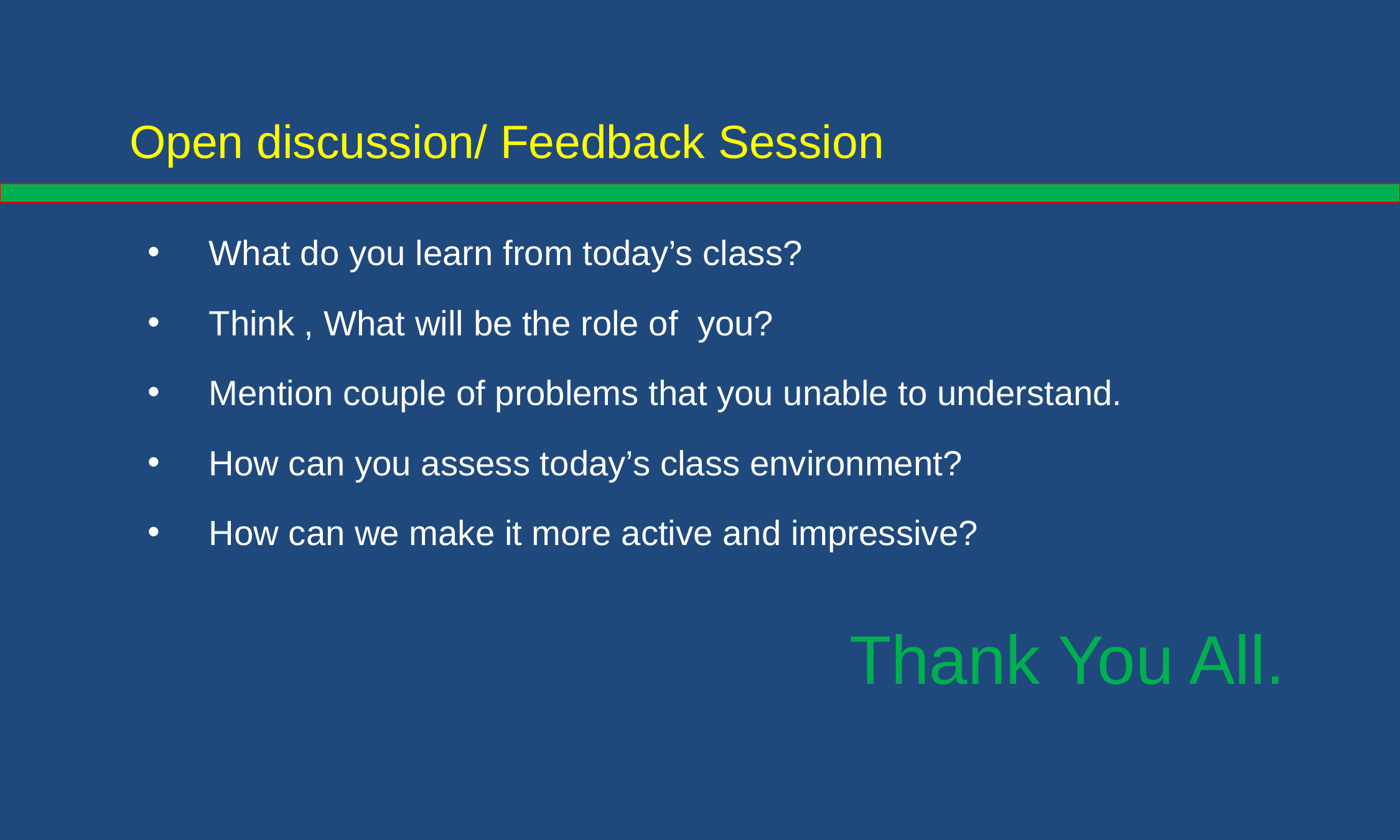

# Open discussion/ Feedback Session

What do you learn from today’s class?
Think , What will be the role of  you?
Mention couple of problems that you unable to understand.
How can you assess today’s class environment?
How can we make it more active and impressive?

Thank You All.